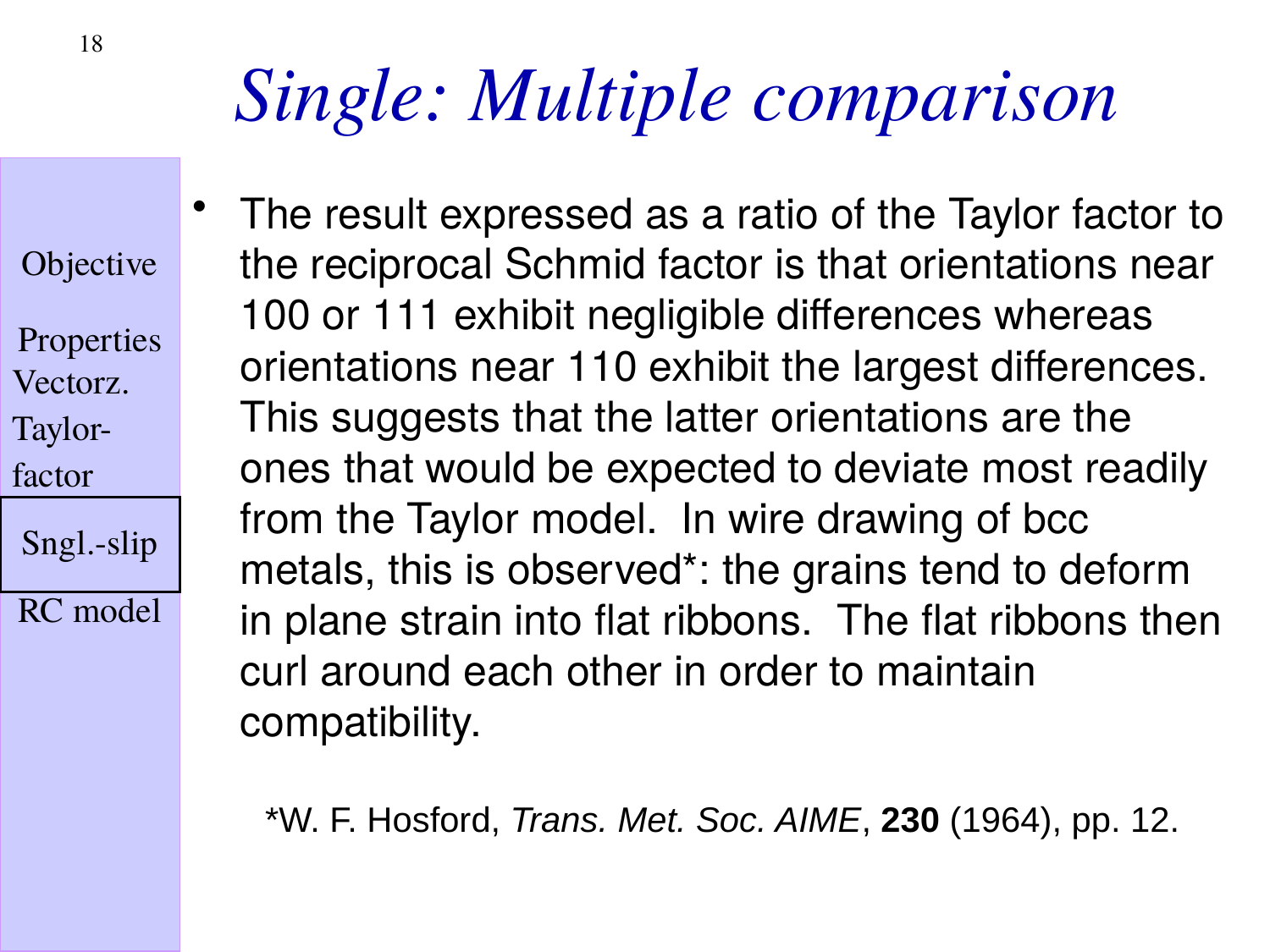

# Single: Multiple comparison
18
The result expressed as a ratio of the Taylor factor to the reciprocal Schmid factor is that orientations near 100 or 111 exhibit negligible differences whereas orientations near 110 exhibit the largest differences.  This suggests that the latter orientations are the ones that would be expected to deviate most readily from the Taylor model.  In wire drawing of bcc metals, this is observed*: the grains tend to deform in plane strain into flat ribbons.  The flat ribbons then curl around each other in order to maintain compatibility.

*W. F. Hosford, Trans. Met. Soc. AIME, 230 (1964), pp. 12.